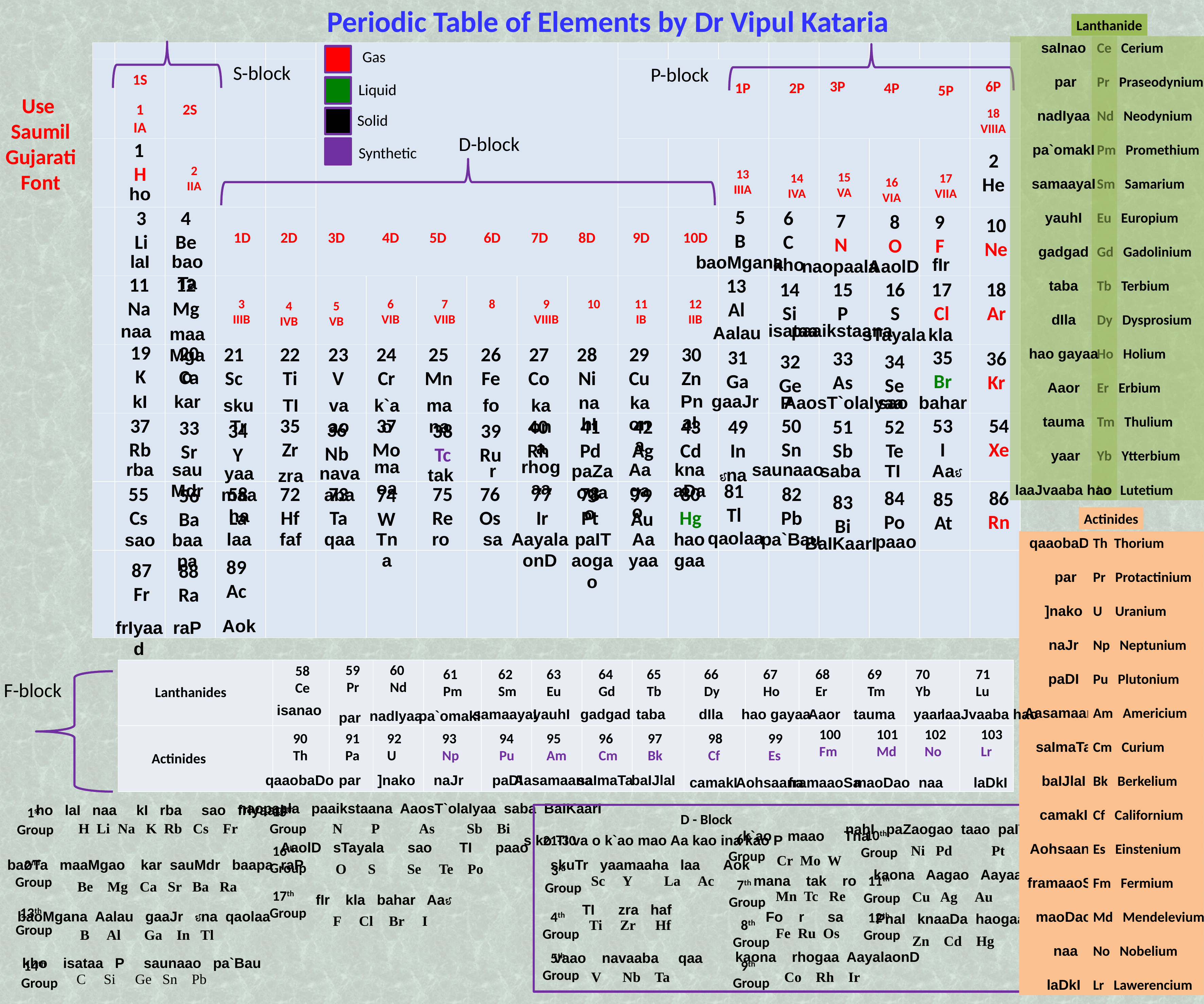

Periodic Table of Elements by Dr Vipul Kataria

Lanthanide
saInao

 par

nadIyaa

pa`omakI

samaayaI

yauhI

gadgad

taba

dIla

hao gayaa

Aaor

tauma

 yaar

laaJvaaba hao
Ce   Cerium

Pr   Praseodynium

Nd   Neodynium

Pm   Promethium

Sm   Samarium

Eu   Europium

Gd   Gadolinium

Tb   Terbium

Dy   Dysprosium

Ho   Holium

Er   Erbium

Tm   Thulium

Yb   Ytterbium

Lu   Lutetium
|  |  |  |  |  |  |  |  |  |  |  |  |  |  |  |  |  |  |  |
| --- | --- | --- | --- | --- | --- | --- | --- | --- | --- | --- | --- | --- | --- | --- | --- | --- | --- | --- |
|  |  |  |  |  |  |  |  |  |  |  |  |  |  |  |  |  |  |  |
|  |  |  |  |  |  |  |  |  |  |  |  |  |  |  |  |  |  |  |
|  |  |  |  |  |  |  |  |  |  |  |  |  |  |  |  |  |  |  |
|  |  |  |  |  |  |  |  |  |  |  |  |  |  |  |  |  |  |  |
|  |  |  |  |  |  |  |  |  |  |  |  |  |  |  |  |  |  |  |
|  |  |  |  |  |  |  |  |  |  |  |  |  |  |  |  |  |  |  |
|  |  |  |  |  |  |  |  |  |  |  |  |  |  |  |  |  |  |  |
|  |  |  |  |  |  |  |  |  |  |  |  |  |  |  |  |  |  |  |
Gas

S-block
P-block
1S

3P

6P

1P

2P

4P

5P

Liquid
Use
Saumil
Gujarati
Font
1
IA

2S

18
VIIIA

Solid
D-block
1
H

Synthetic
2
He
2
IIA

13
IIIA

15
VA

14
IVA

17
VIIA

16
VIA

ho

5
B
6
C
3
Li
4
Be
7
N
8
O
9
F
10
Ne
1D

2D

3D

4D

5D

6D

7D

8D

9D

10D

laI

baoTa

baoMgana
kho
fIr
naopaala
AaolD
11
Na
12
Mg
13
Al
14
Si
15
P
16
S
17
Cl
18
Ar
3
IIIB

6
VIB

7
VIIB

8

9
VIIIB

10

11
IB

12
IIB

4
IVB

5
VB

isataa
paaikstaana
naa

Aalau
maaMgao

sTayala
kla
19
K
20
Ca
21
Sc
22
Ti
23
V
24
Cr
25
Mn
26
Fe
27
Co
28
Ni
29
Cu
30
Zn
31
Ga
35
Br
33
As
36
Kr
32
Ge
34
Se
PnaI
gaaJr
kI

kar

nahI
kaona
P
AaosT`olaIyaa
sao
bahar
skuTr

TI

vaao
k`ao
mana
fo
kaona
37
Rb
35
Zr
37
Mo
50
Sn
53
I
54
Xe
40
Rh
41
Pd
42
Ag
43
Cd
49
In
51
Sb
52
Te
33
Sr
36
Nb
34
Y
38
Tc
39
Ru
maoa
rhogaa
rba

sauMdr

Aagao
knaaDa
saunaao
r
paZaogao
saba
TI
Aaઈ
yaamaaha

navaaba
tak
ઈna
zra
81
Tl
55
Cs
58
La
72
Hf
73
Ta
75
Re
76
Os
77
Ir
78
Pt
80
Hg
82
Pb
74
W
79
Au
56
Ba
84
Po
86
Rn
85
At
83
Bi
Actinides
qaolaa
laa
faf
qaa
Tna
ro
sa
AayalaonD
paITaogao
Aayaa
haogaa
 pa`Bau
sao

baapa

paao
BaIKaarI
qaaobaDo

 par

]nako

naJr

paDI

Aasamaana

saImaTa

baIJlaI

camakI

Aohsaana

framaaoSa

maoDao

 naa

laDkI
Th  Thorium

Pr   Protactinium

U    Uranium

Np   Neptunium

Pu   Plutonium

Am   Americium

Cm   Curium

Bk   Berkelium

Cf   Californium

Es   Einstenium

Fm   Fermium

Md   Mendelevium

No   Nobelium

Lr   Lawerencium
89
Ac
87
Fr
88
Ra
Aok
frIyaad

raP

59
Pr
60
Nd
58
Ce
|  |  |  |  |  |  |  |  |  |  |  |  |  |  |  |
| --- | --- | --- | --- | --- | --- | --- | --- | --- | --- | --- | --- | --- | --- | --- |
|  |  |  |  |  |  |  |  |  |  |  |  |  |  |  |
61
Pm
62
Sm
63
Eu
64
Gd
65
Tb
66
Dy
67
Ho
68
Er
69
Tm
70
Yb
71
Lu

F-block
Lanthanides
isanao
samaayaI
yauhI
gadgad
taba
 dIla
hao gayaa
 Aaor
 tauma
yaar
 laaJvaaba hao
nadIyaa
 pa`omakI
par
100
Fm
101
Md
102
No
103
Lr
90
Th
91
Pa
92
U
93
Np
94
Pu
95
Am
96
Cm
97
Bk
98
Cf
99
Es
Actinides
qaaobaDo
par
]nako
naJr
paDI
Aasamaana
saImaTa
baIJlaI
camakI
Aohsaana
framaaoSa
maoDao
 naa
laDkI
naopaala   paaikstaana  AaosT`olaIyaa  saba  BaIKaarI

ho   laI   naa     kI   rba     sao   frIyaad
15th
Group
1st
Group

D - Block
H  Li  Na   K  Rb   Cs    Fr
N        P          As         Sb    Bi
nahI   paZaogao  taao  paITaogao
10th
Group
k`ao    maao     Tna

6th
Group
21-30
s ko TI va o k`ao mao Aa kao ina kao P
AaolD   sTayala      sao       TI      paao

Ni   Pd           Pt
16th
Group
Cr  Mo  W
2nd
Group
baoTa   maaMgao    kar  sauMdr   baapa  raP
skuTr   yaamaaha   laa      Aok

O      S        Se     Te    Po
3rd
Group
kaona   Aagao   Aayaa
Sc     Y        La     Ac
mana    tak    ro
11th
Group
7th
Group
Be    Mg   Ca   Sr   Ba   Ra
17th
Group
Mn  Tc   Re
Cu   Ag     Au
fIr    kla   bahar   Aaઈ

TI      zra   haf

13th
Group
baoMgana  Aalau   gaaJr   ઈna  qaolaa
4th
Group
Fo    r      sa
12th
Group
PnaI   knaaDa  haogaa
F     Cl    Br     I
Ti     Zr     Hf
8th
Group
Fe  Ru  Os
B     Al      Ga    In   Tl
Zn    Cd    Hg
kaona    rhogaa  AayalaonD
5th
Group
vaao    navaaba     qaa

kho    isataa   P     saunaao   pa`Bau
14th
Group
9th
Group
V      Nb    Ta
Co    Rh    Ir
C     Si     Ge   Sn    Pb